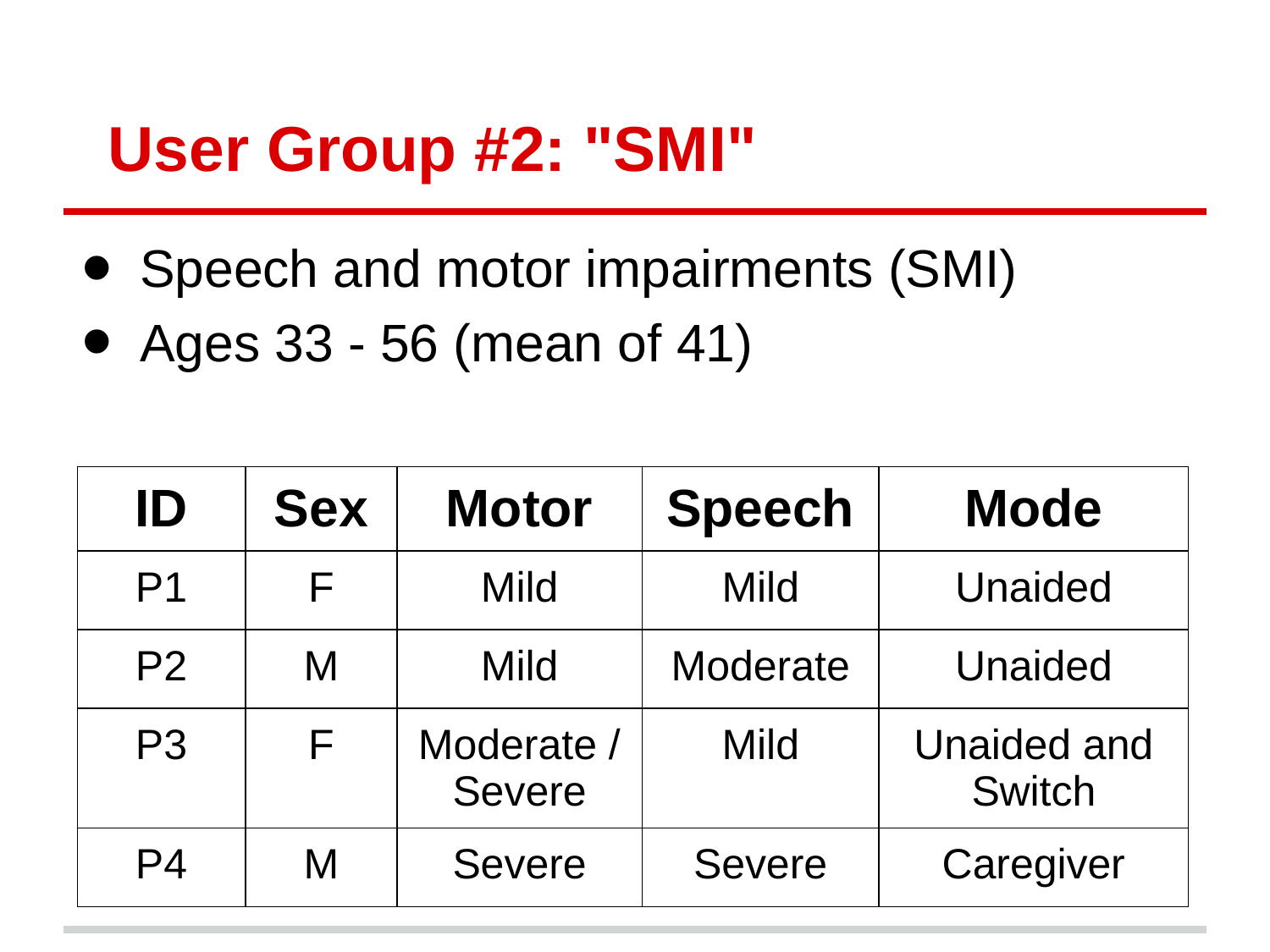

# User Group #2: "SMI"
Speech and motor impairments (SMI)
Ages 33 - 56 (mean of 41)
| ID | Sex | Motor | Speech | Mode |
| --- | --- | --- | --- | --- |
| P1 | F | Mild | Mild | Unaided |
| P2 | M | Mild | Moderate | Unaided |
| P3 | F | Moderate / Severe | Mild | Unaided and Switch |
| P4 | M | Severe | Severe | Caregiver |